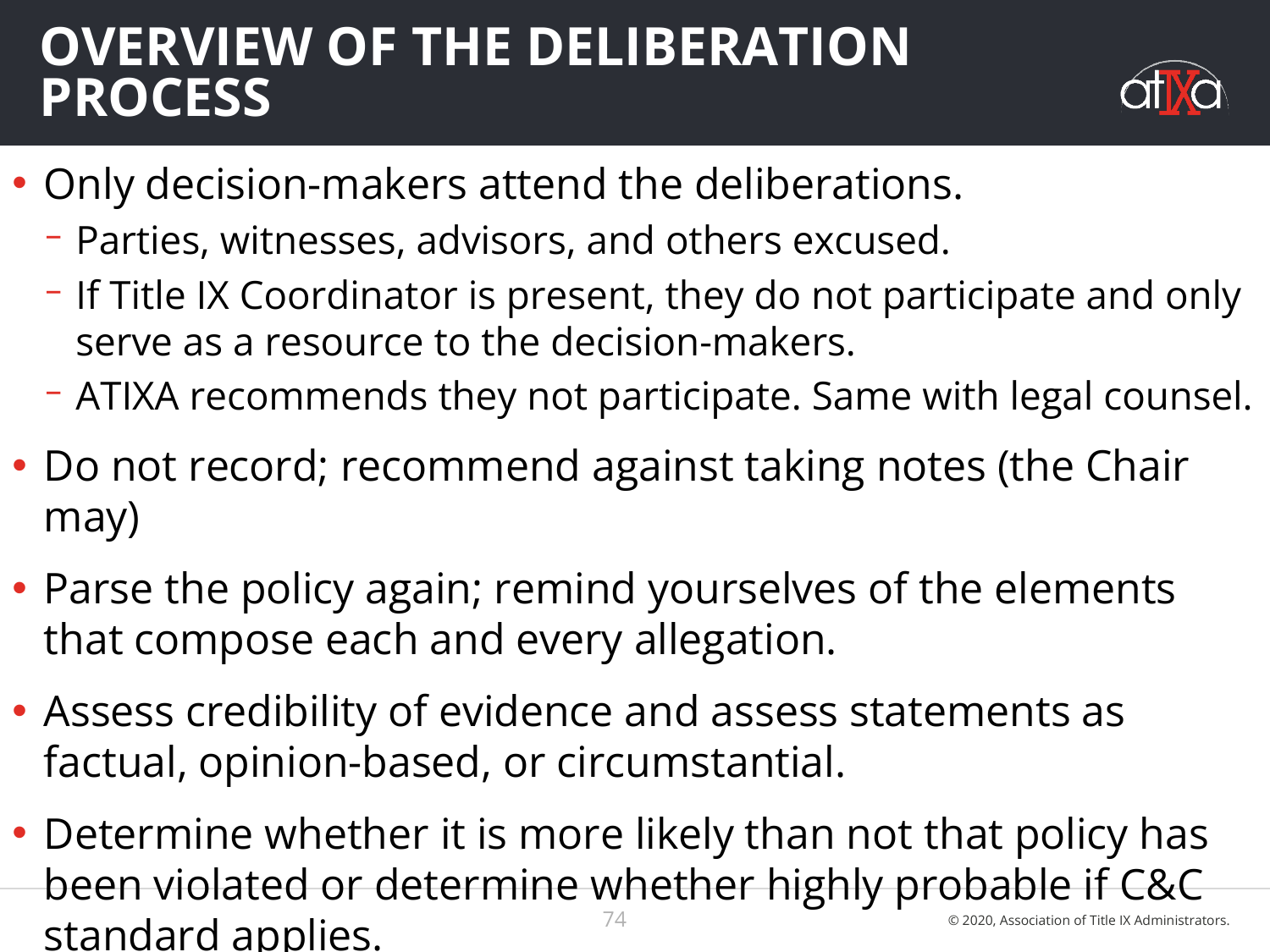

# Overview of the deliberation process
Only decision-makers attend the deliberations.
Parties, witnesses, advisors, and others excused.
If Title IX Coordinator is present, they do not participate and only serve as a resource to the decision-makers.
ATIXA recommends they not participate. Same with legal counsel.
Do not record; recommend against taking notes (the Chair may)
Parse the policy again; remind yourselves of the elements that compose each and every allegation.
Assess credibility of evidence and assess statements as factual, opinion-based, or circumstantial.
Determine whether it is more likely than not that policy has been violated or determine whether highly probable if C&C standard applies.

74